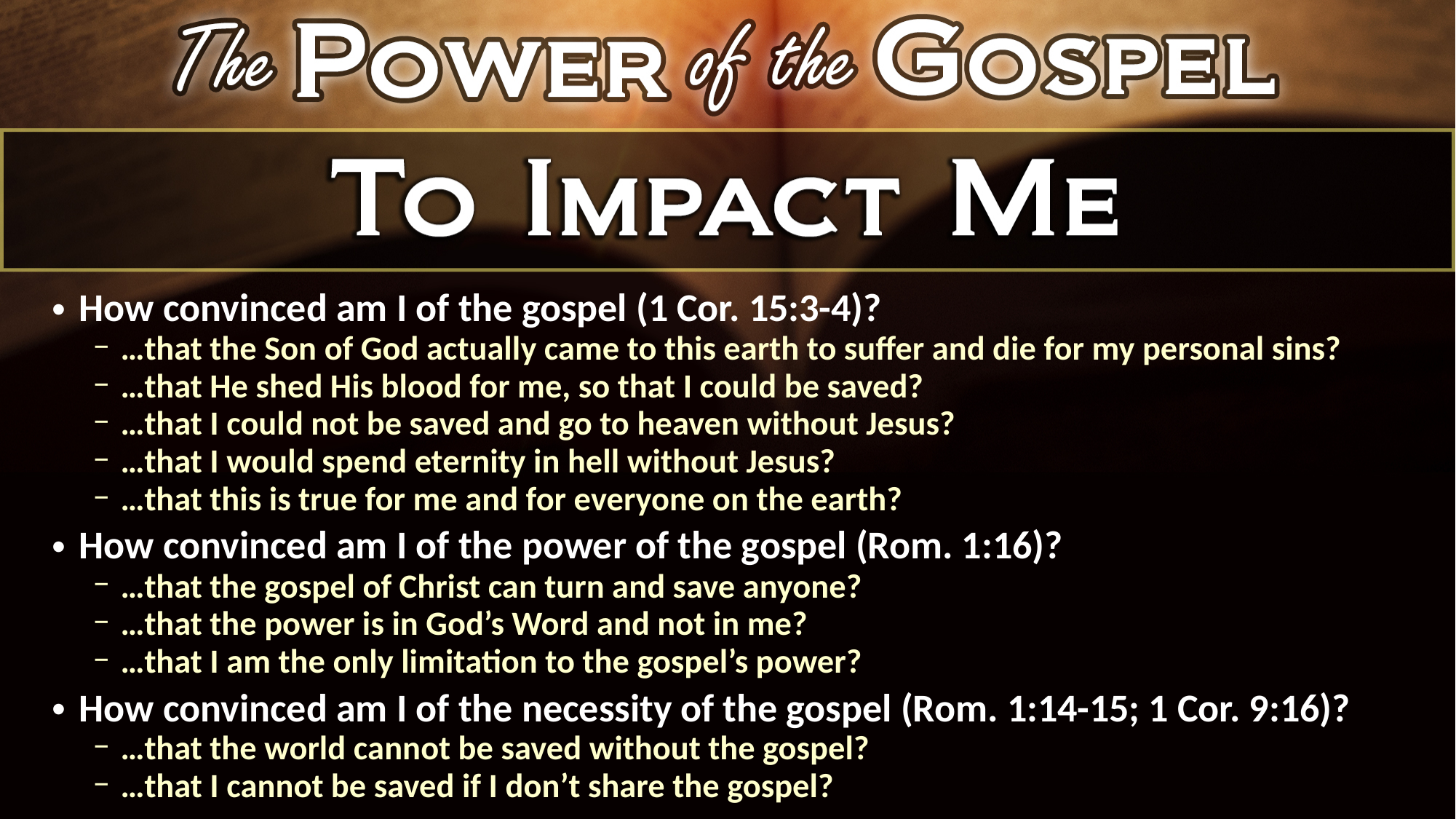

How convinced am I of the gospel (1 Cor. 15:3-4)?
…that the Son of God actually came to this earth to suffer and die for my personal sins?
…that He shed His blood for me, so that I could be saved?
…that I could not be saved and go to heaven without Jesus?
…that I would spend eternity in hell without Jesus?
…that this is true for me and for everyone on the earth?
How convinced am I of the power of the gospel (Rom. 1:16)?
…that the gospel of Christ can turn and save anyone?
…that the power is in God’s Word and not in me?
…that I am the only limitation to the gospel’s power?
How convinced am I of the necessity of the gospel (Rom. 1:14-15; 1 Cor. 9:16)?
…that the world cannot be saved without the gospel?
…that I cannot be saved if I don’t share the gospel?